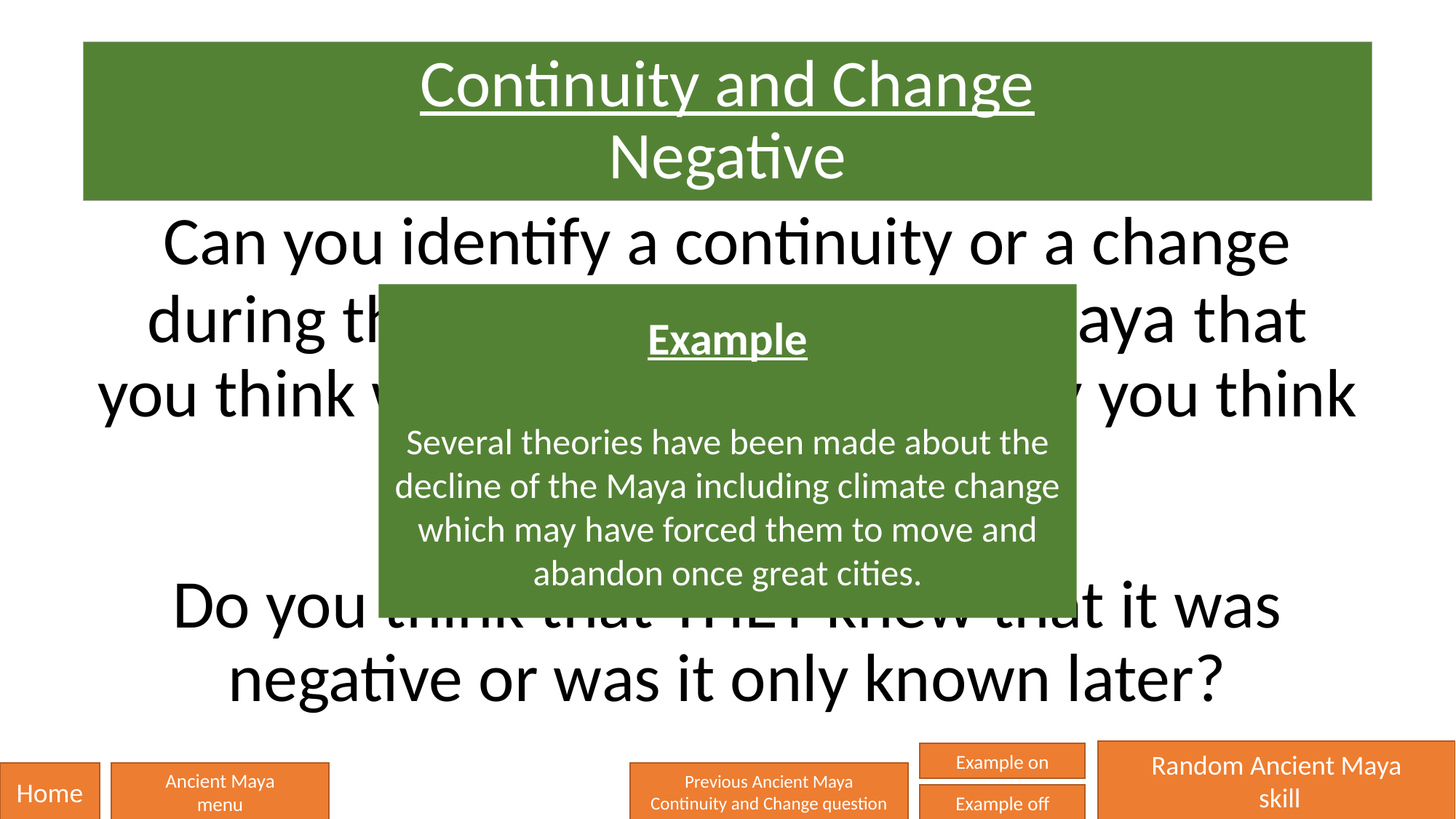

# Continuity and Change Negative
Can you identify a continuity or a change during the time of the Ancient Maya that you think was negative and say why you think it was negative?

Do you think that THEY knew that it was negative or was it only known later?
Example

Several theories have been made about the decline of the Maya including climate change which may have forced them to move and abandon once great cities.
Random Ancient Maya
 skill
Example on
Home
Ancient Maya
menu
Previous Ancient Maya
Continuity and Change question
Example off